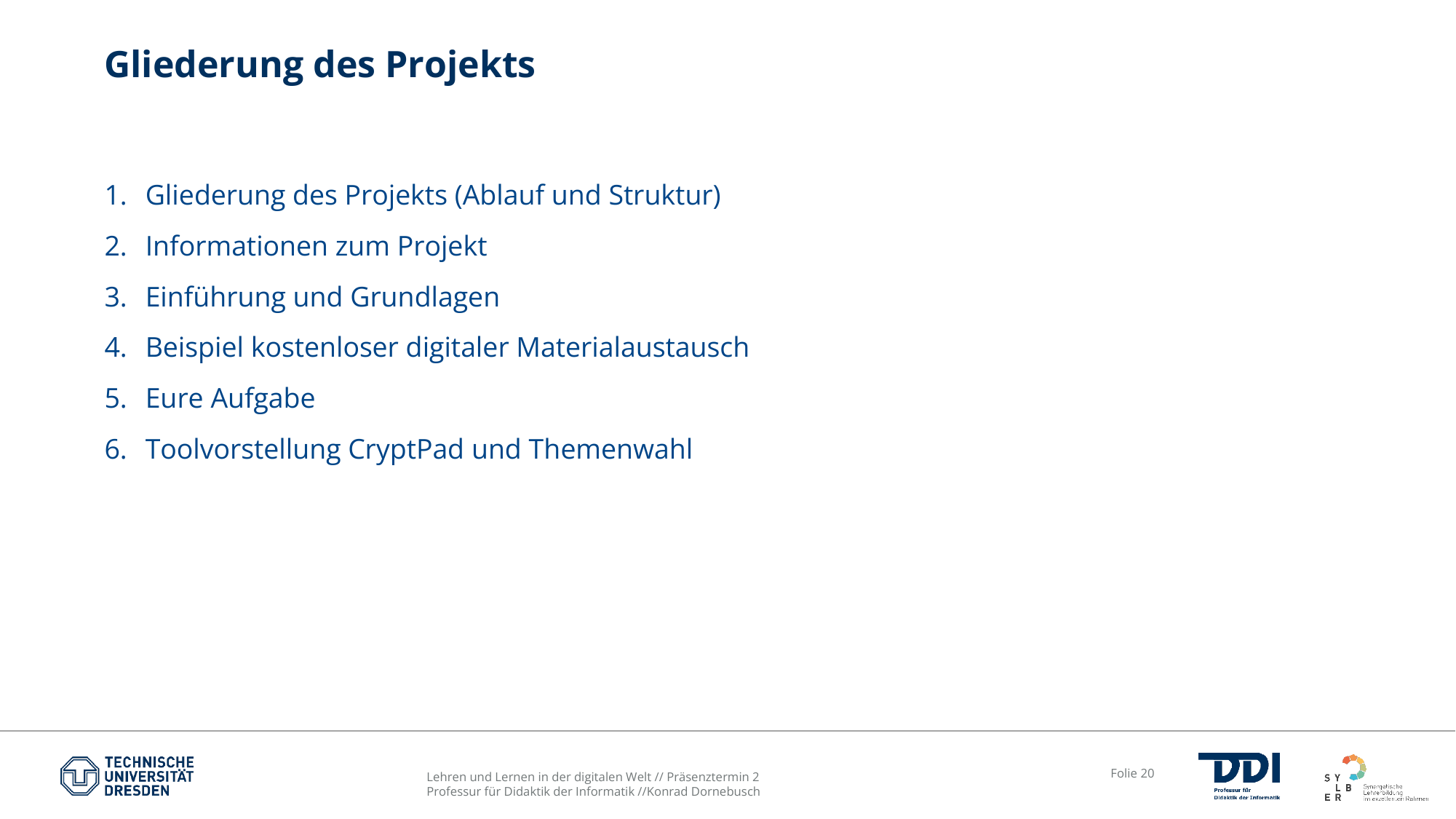

# Gliederung des Projekts
Gliederung des Projekts (Ablauf und Struktur)
Informationen zum Projekt
Einführung und Grundlagen
Beispiel kostenloser digitaler Materialaustausch
Eure Aufgabe
Toolvorstellung CryptPad und Themenwahl